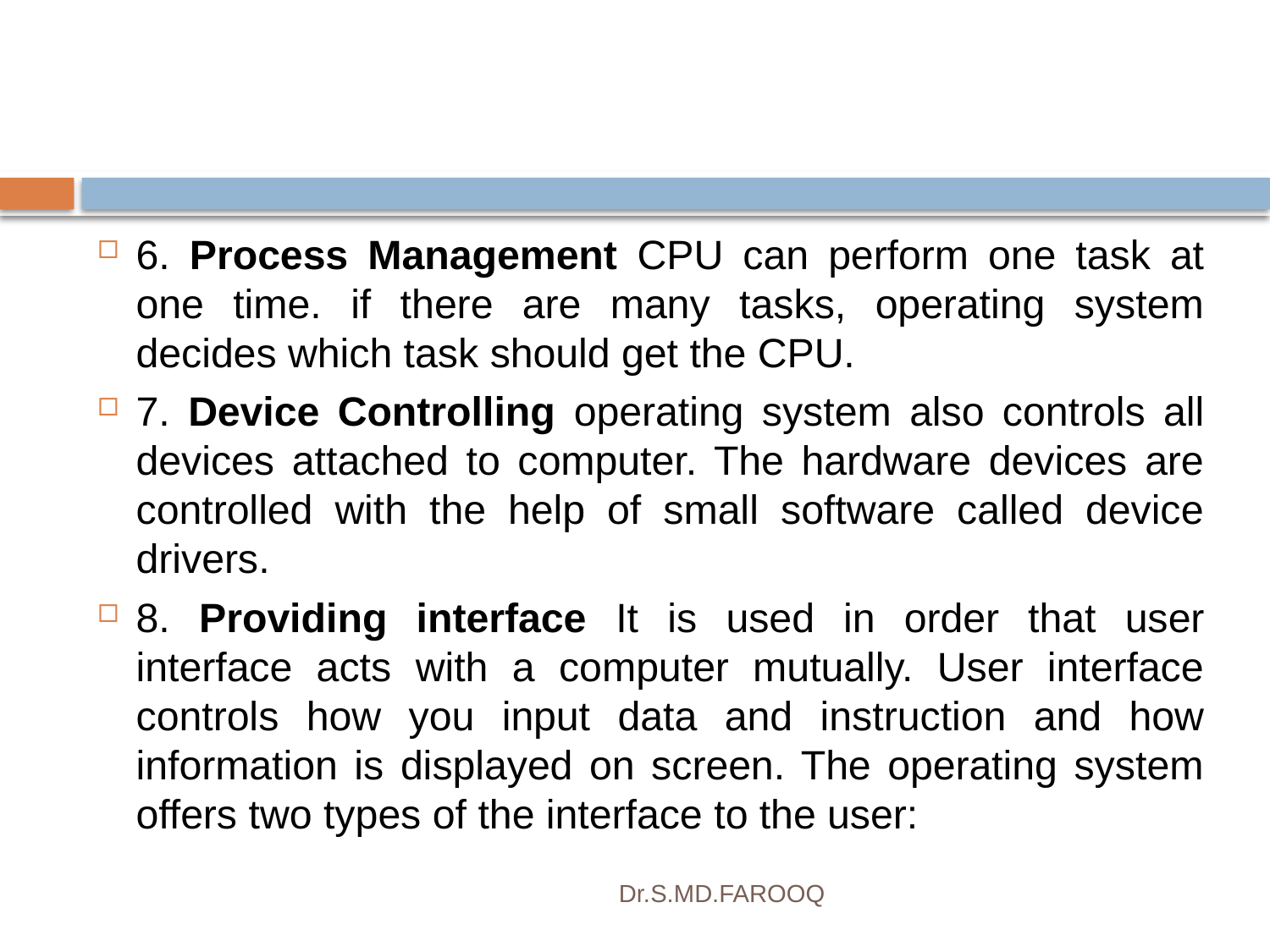

#
6. Process Management CPU can perform one task at one time. if there are many tasks, operating system decides which task should get the CPU.
7. Device Controlling operating system also controls all devices attached to computer. The hardware devices are controlled with the help of small software called device drivers.
8. Providing interface It is used in order that user interface acts with a computer mutually. User interface controls how you input data and instruction and how information is displayed on screen. The operating system offers two types of the interface to the user:
Dr.S.MD.FAROOQ